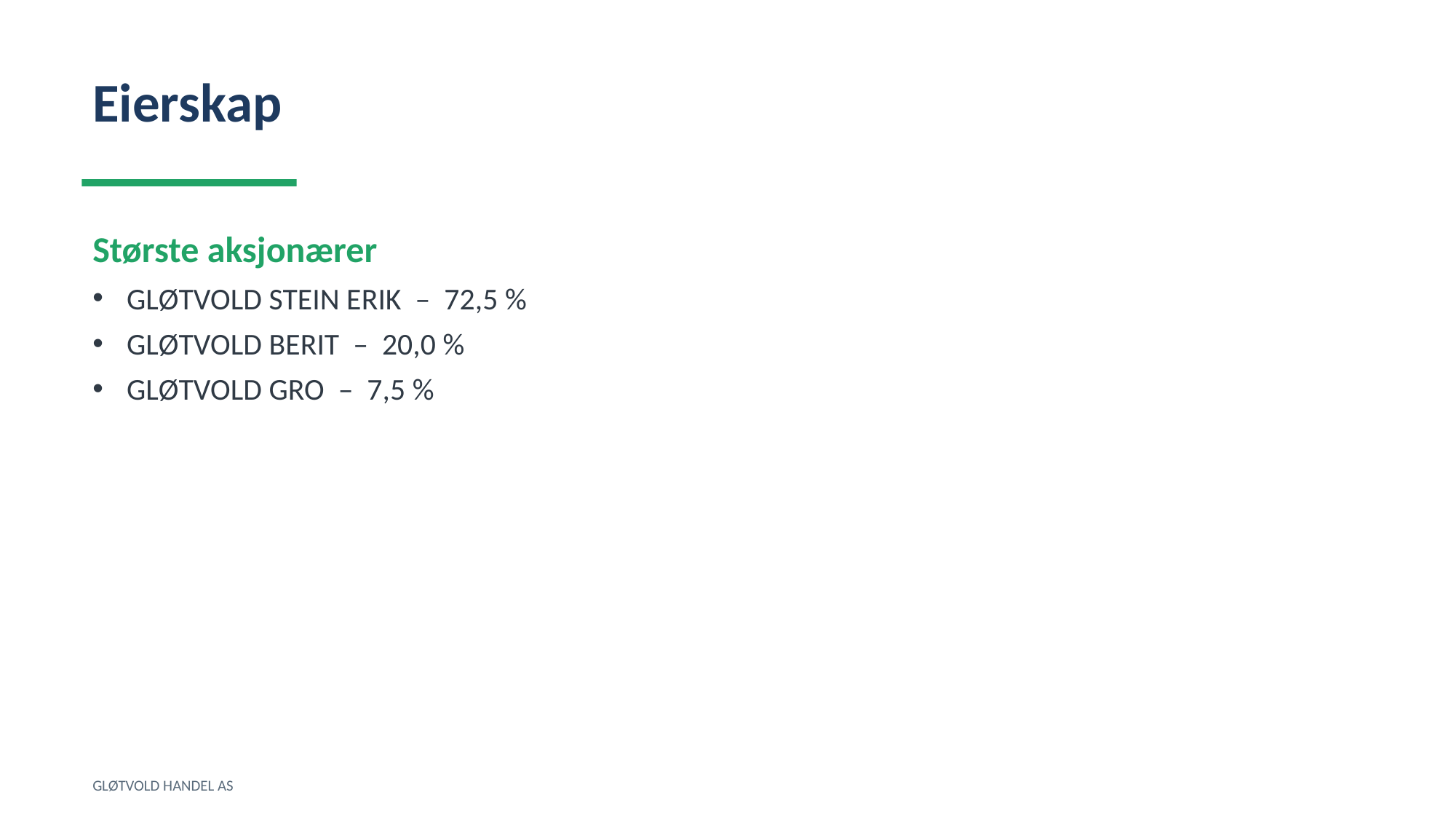

Eierskap

Største aksjonærer
GLØTVOLD STEIN ERIK  –  72,5 %
GLØTVOLD BERIT  –  20,0 %
GLØTVOLD GRO  –  7,5 %
GLØTVOLD HANDEL AS